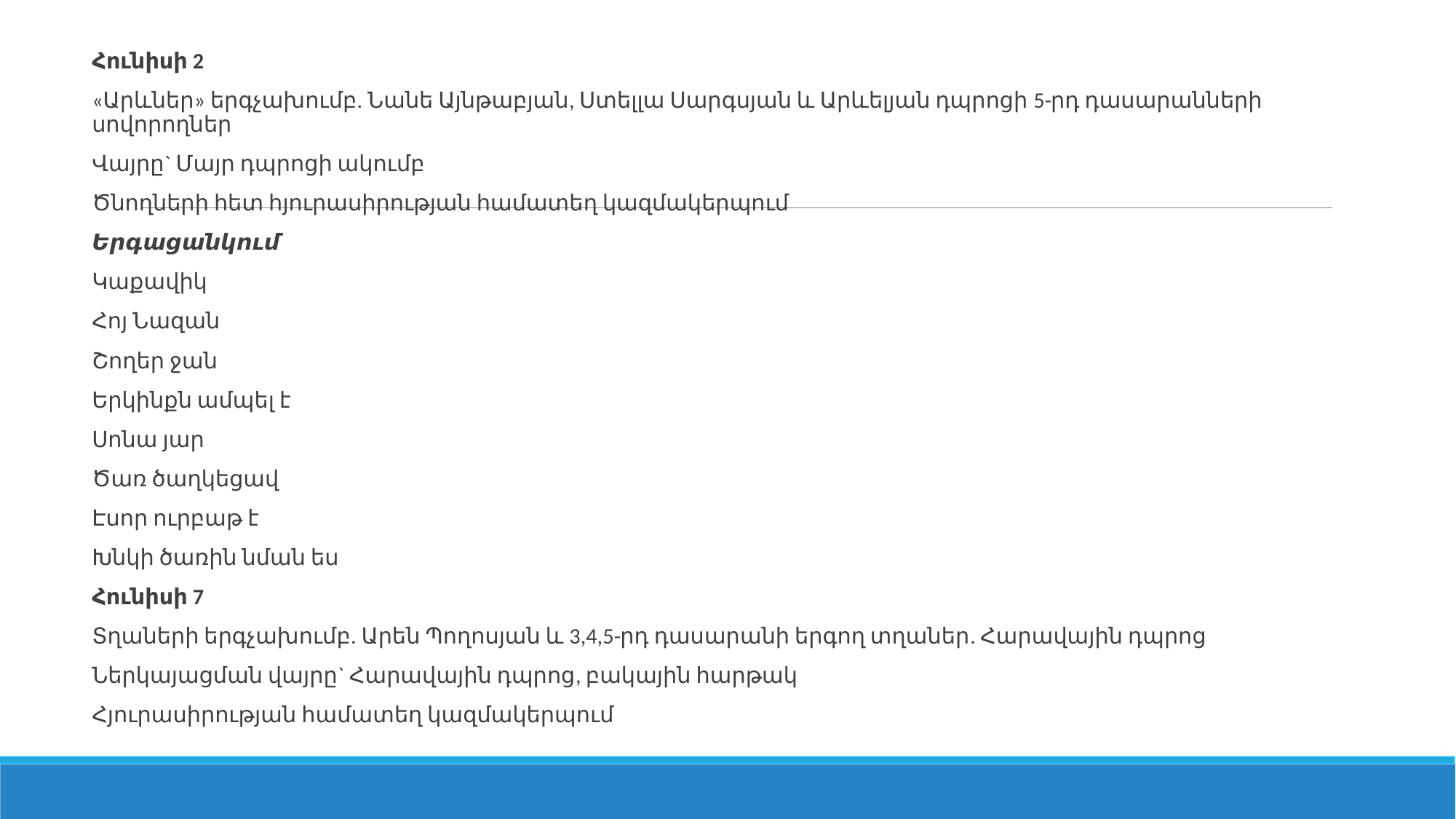

Հունիսի 2
«Արևներ» երգչախումբ. Նանե Այնթաբյան, Ստելլա Սարգսյան և Արևելյան դպրոցի 5-րդ դասարանների սովորողներ
Վայրը` Մայր դպրոցի ակումբ
Ծնողների հետ հյուրասիրության համատեղ կազմակերպում
Երգացանկում
Կաքավիկ
Հոյ Նազան
Շողեր ջան
Երկինքն ամպել է
Սոնա յար
Ծառ ծաղկեցավ
Էսոր ուրբաթ է
Խնկի ծառին նման ես
Հունիսի 7
Տղաների երգչախումբ. Արեն Պողոսյան և 3,4,5-րդ դասարանի երգող տղաներ. Հարավային դպրոց
Ներկայացման վայրը` Հարավային դպրոց, բակային հարթակ
Հյուրասիրության համատեղ կազմակերպում